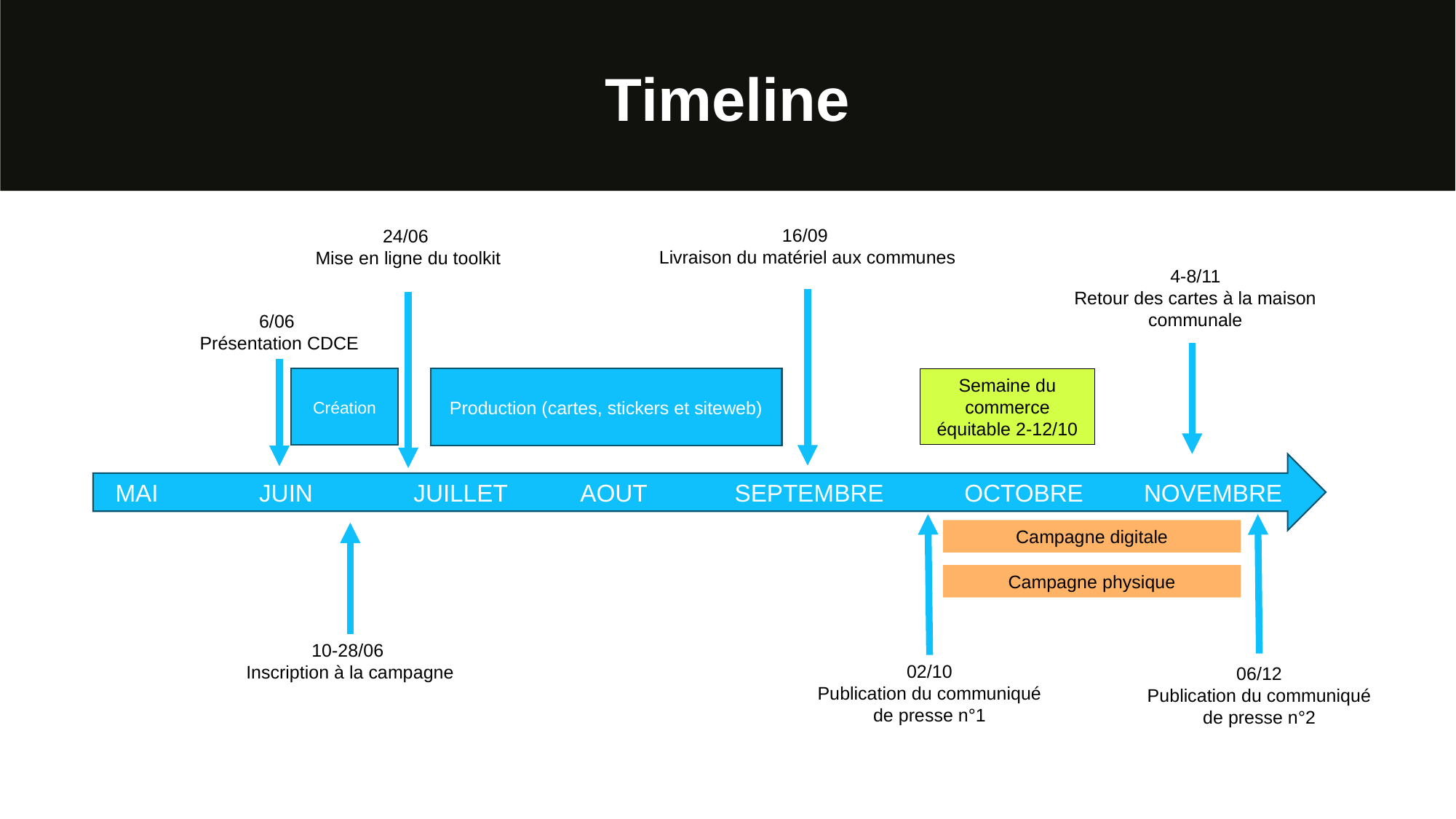

Timeline
16/09
Livraison du matériel aux communes
24/06
Mise en ligne du toolkit
4-8/11
Retour des cartes à la maison communale
6/06
Présentation CDCE
Création
Semaine du commerce équitable 2-12/10
Production (cartes, stickers et siteweb)
MAI               JUIN               JUILLET           AOUT             SEPTEMBRE            OCTOBRE         NOVEMBRE
Campagne digitale
Campagne physique
10-28/06
Inscription à la campagne
02/10
Publication du communiqué
de presse n°1
06/12
Publication du communiqué
de presse n°2